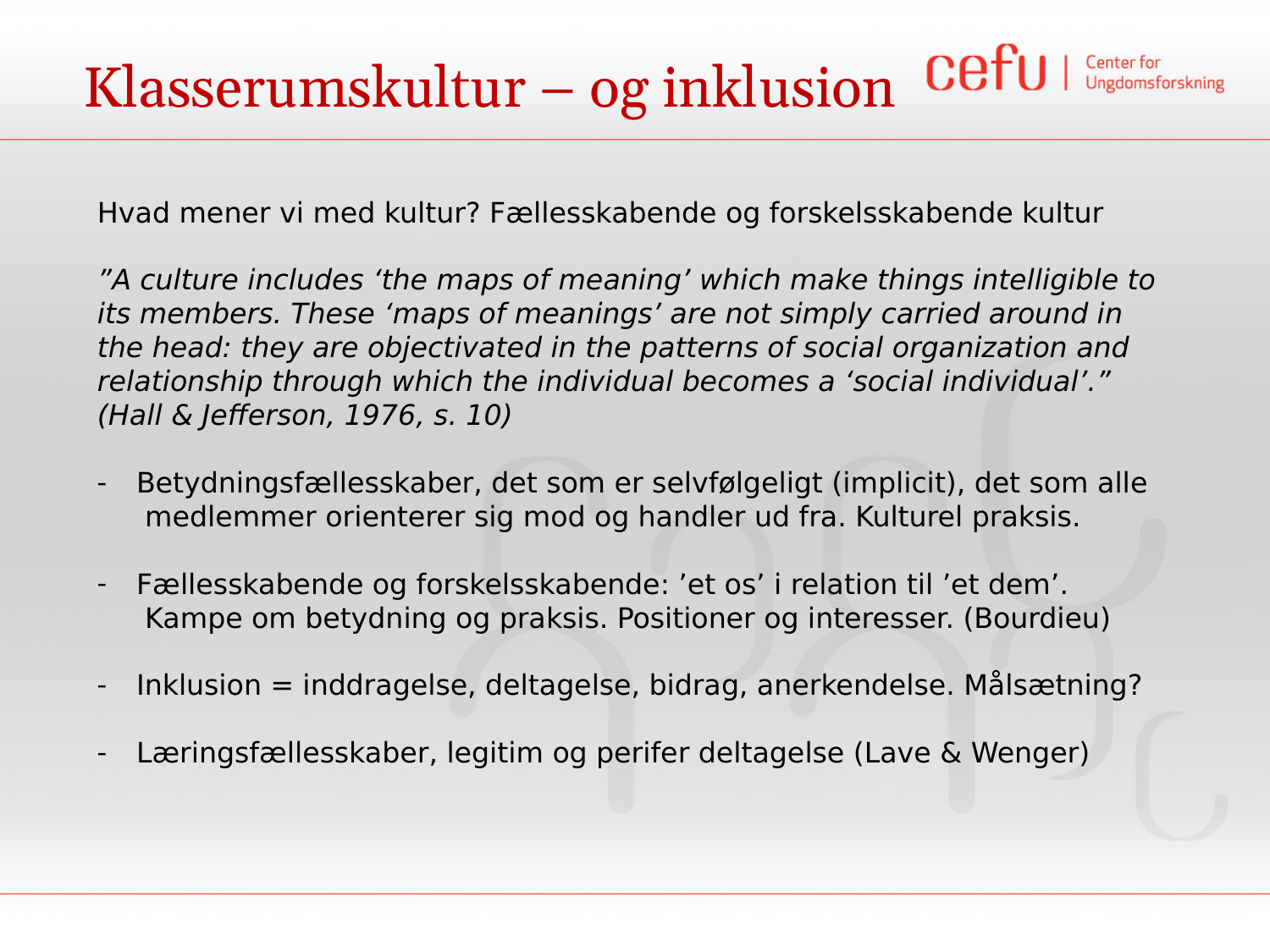

Klasserumskultur – og inklusion
Hvad mener vi med kultur? Fællesskabende og forskelsskabende kultur

”A culture includes ‘the maps of meaning’ which make things intelligible to its members. These ‘maps of meanings’ are not simply carried around in the head: they are objectivated in the patterns of social organization and relationship through which the individual becomes a ‘social individual’.” (Hall & Jefferson, 1976, s. 10)

 Betydningsfællesskaber, det som er selvfølgeligt (implicit), det som alle
  medlemmer orienterer sig mod og handler ud fra. Kulturel praksis.
 Fællesskabende og forskelsskabende: ’et os’ i relation til ’et dem’.
  Kampe om betydning og praksis. Positioner og interesser. (Bourdieu)

 Inklusion = inddragelse, deltagelse, bidrag, anerkendelse. Målsætning?

 Læringsfællesskaber, legitim og perifer deltagelse (Lave & Wenger)